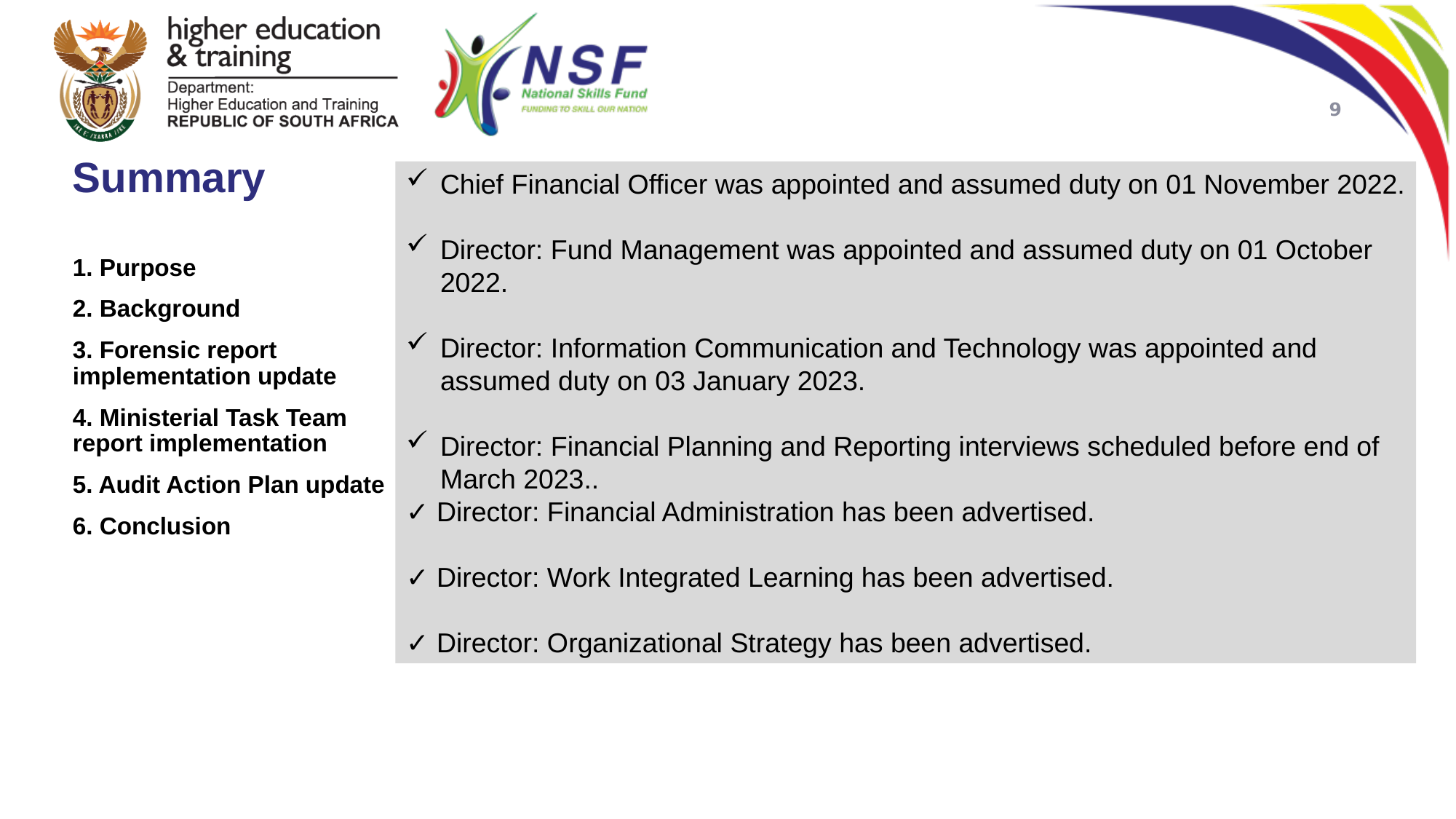

9
Summary
Chief Financial Officer was appointed and assumed duty on 01 November 2022.

Director: Fund Management was appointed and assumed duty on 01 October 2022.

Director: Information Communication and Technology was appointed and assumed duty on 03 January 2023.

Director: Financial Planning and Reporting interviews scheduled before end of March 2023..
✓ Director: Financial Administration has been advertised.

✓ Director: Work Integrated Learning has been advertised.

✓ Director: Organizational Strategy has been advertised.

1. Purpose
2. Background
3. Forensic report implementation update
4. Ministerial Task Team report implementation
5. Audit Action Plan update
6. Conclusion